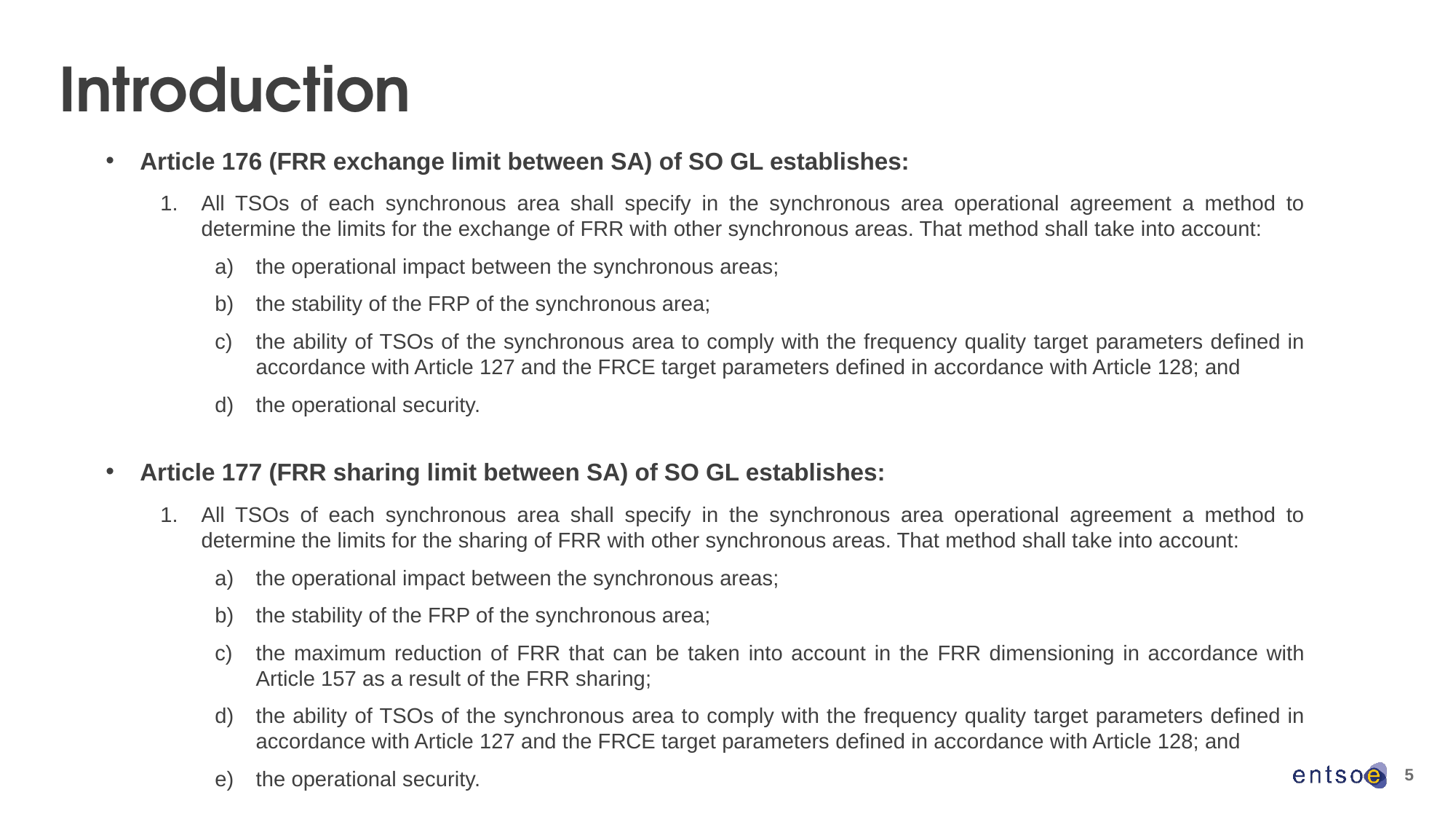

# Introduction
Article 176 (FRR exchange limit between SA) of SO GL establishes:
All TSOs of each synchronous area shall specify in the synchronous area operational agreement a method to determine the limits for the exchange of FRR with other synchronous areas. That method shall take into account:
the operational impact between the synchronous areas;
the stability of the FRP of the synchronous area;
the ability of TSOs of the synchronous area to comply with the frequency quality target parameters defined in accordance with Article 127 and the FRCE target parameters defined in accordance with Article 128; and
the operational security.
Article 177 (FRR sharing limit between SA) of SO GL establishes:
All TSOs of each synchronous area shall specify in the synchronous area operational agreement a method to determine the limits for the sharing of FRR with other synchronous areas. That method shall take into account:
the operational impact between the synchronous areas;
the stability of the FRP of the synchronous area;
the maximum reduction of FRR that can be taken into account in the FRR dimensioning in accordance with Article 157 as a result of the FRR sharing;
the ability of TSOs of the synchronous area to comply with the frequency quality target parameters defined in accordance with Article 127 and the FRCE target parameters defined in accordance with Article 128; and
the operational security.
5